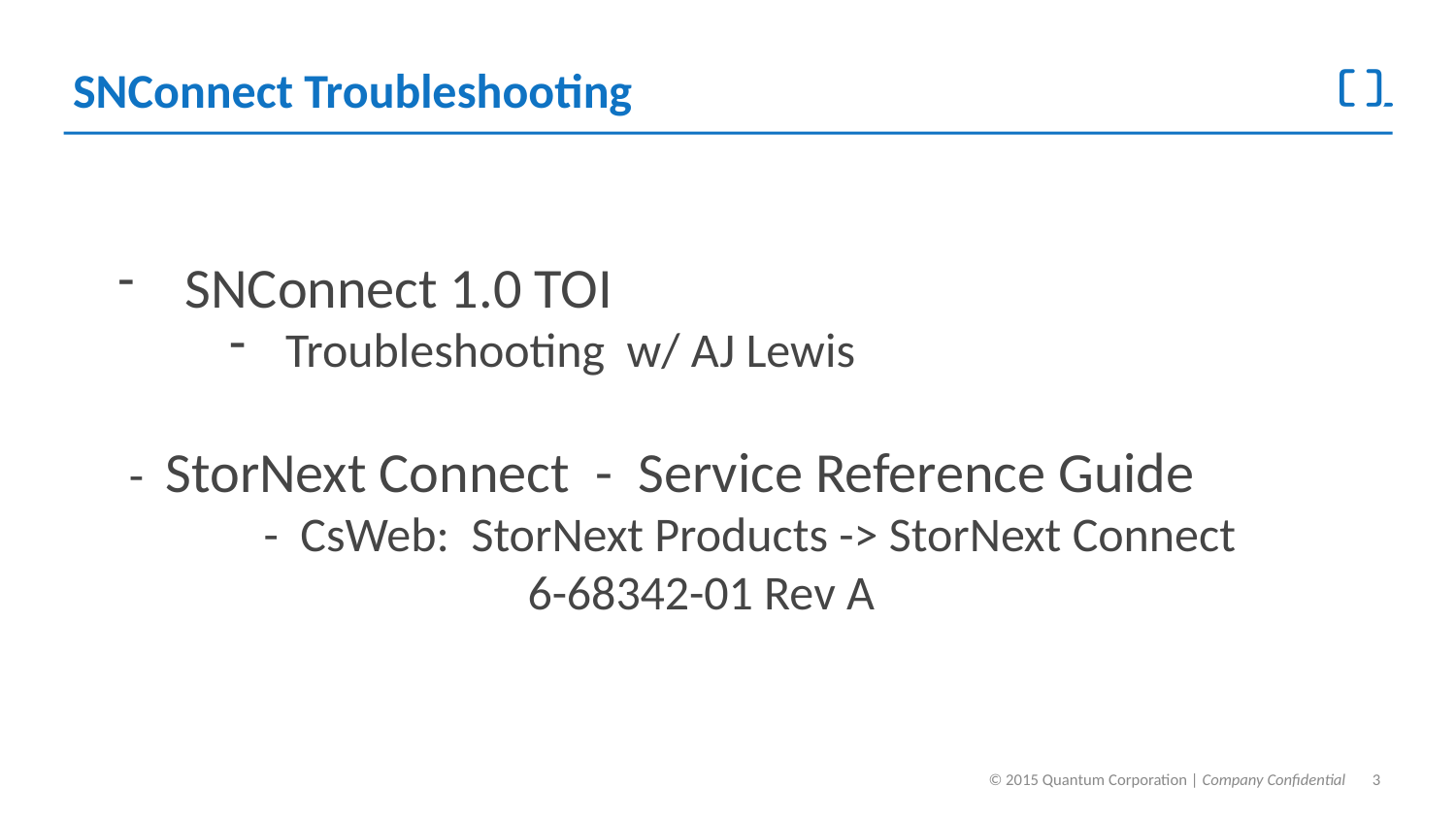

# SNConnect Troubleshooting
   SNConnect 1.0 TOI
  Troubleshooting  w/ AJ Lewis

 -  StorNext Connect  -  Service Reference Guide
 	-  CsWeb:  StorNext Products -> StorNext Connect
6-68342-01 Rev A